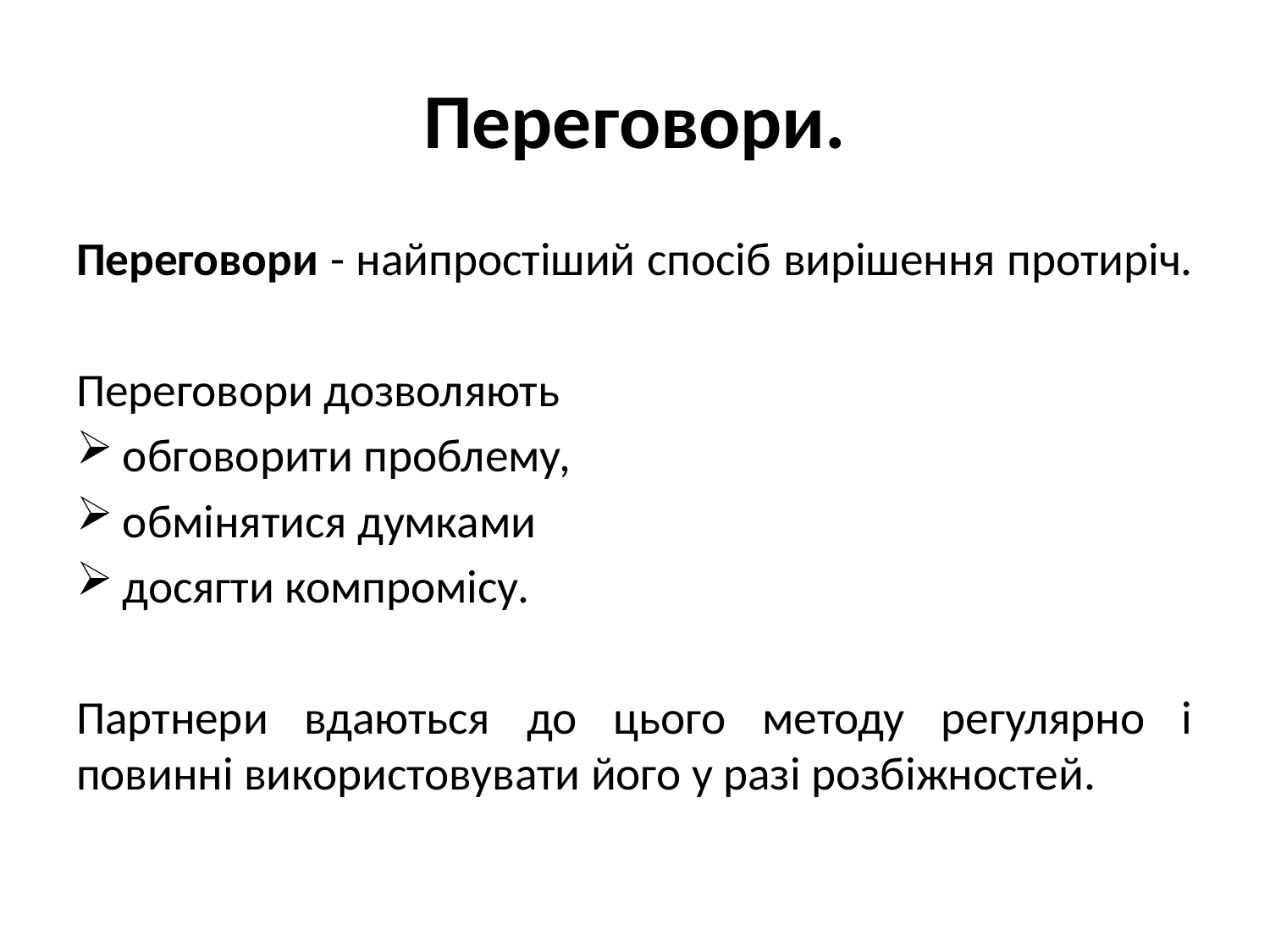

# Переговори.
Переговори - найпростіший спосіб вирішення протиріч.

Переговори дозволяють
обговорити проблему,
обмінятися думками
досягти компромісу.

Партнери вдаються до цього методу регулярно і повинні використовувати його у разі розбіжностей.